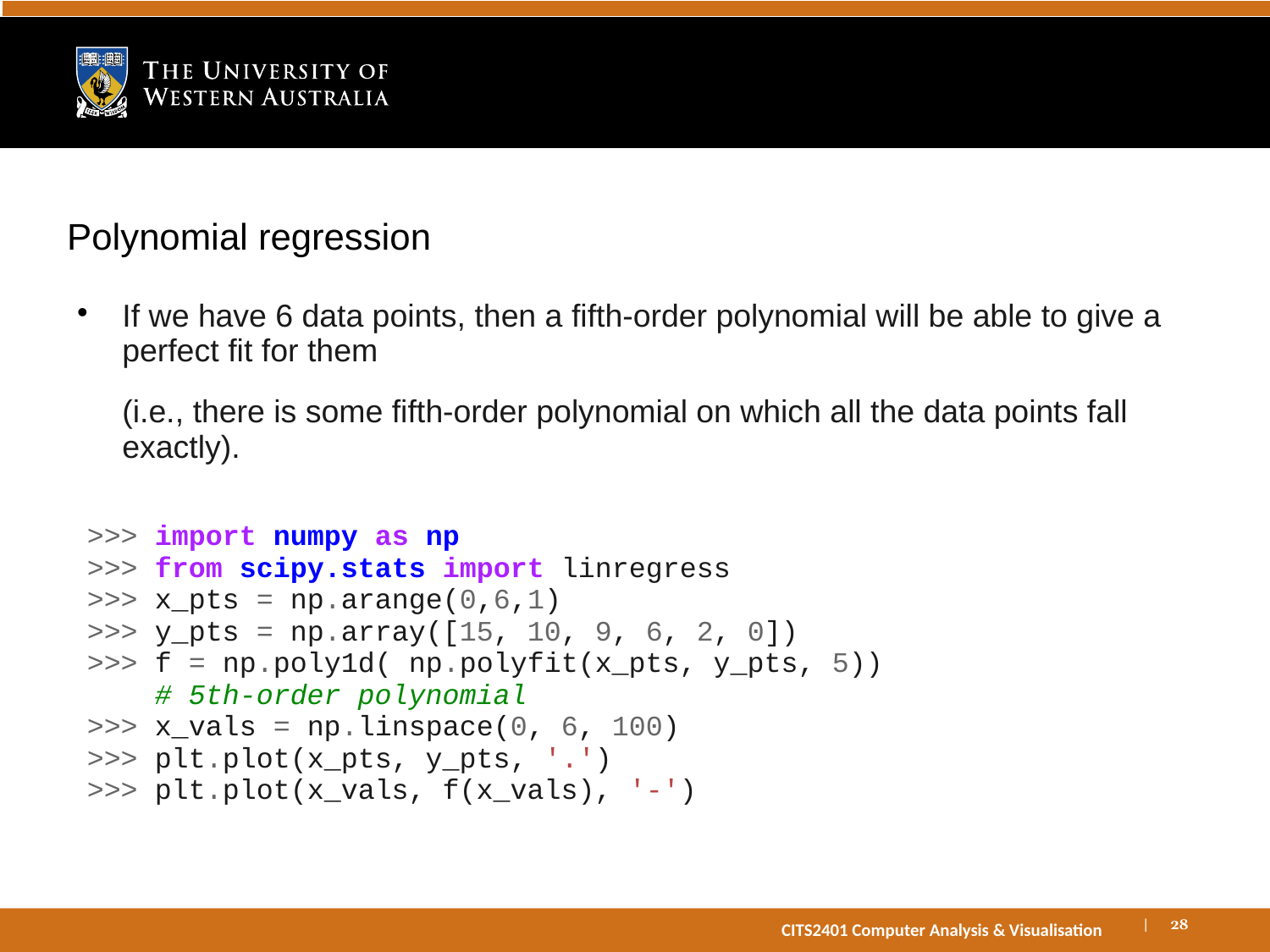

# Polynomial regression
If we have 6 data points, then a fifth-order polynomial will be able to give a perfect fit for them
	(i.e., there is some fifth-order polynomial on which all the data points fall exactly).
>>> import numpy as np
>>> from scipy.stats import linregress
>>> x_pts = np.arange(0,6,1)
>>> y_pts = np.array([15, 10, 9, 6, 2, 0])
>>> f = np.poly1d( np.polyfit(x_pts, y_pts, 5))
    # 5th-order polynomial
>>> x_vals = np.linspace(0, 6, 100)
>>> plt.plot(x_pts, y_pts, '.')
>>> plt.plot(x_vals, f(x_vals), '-')